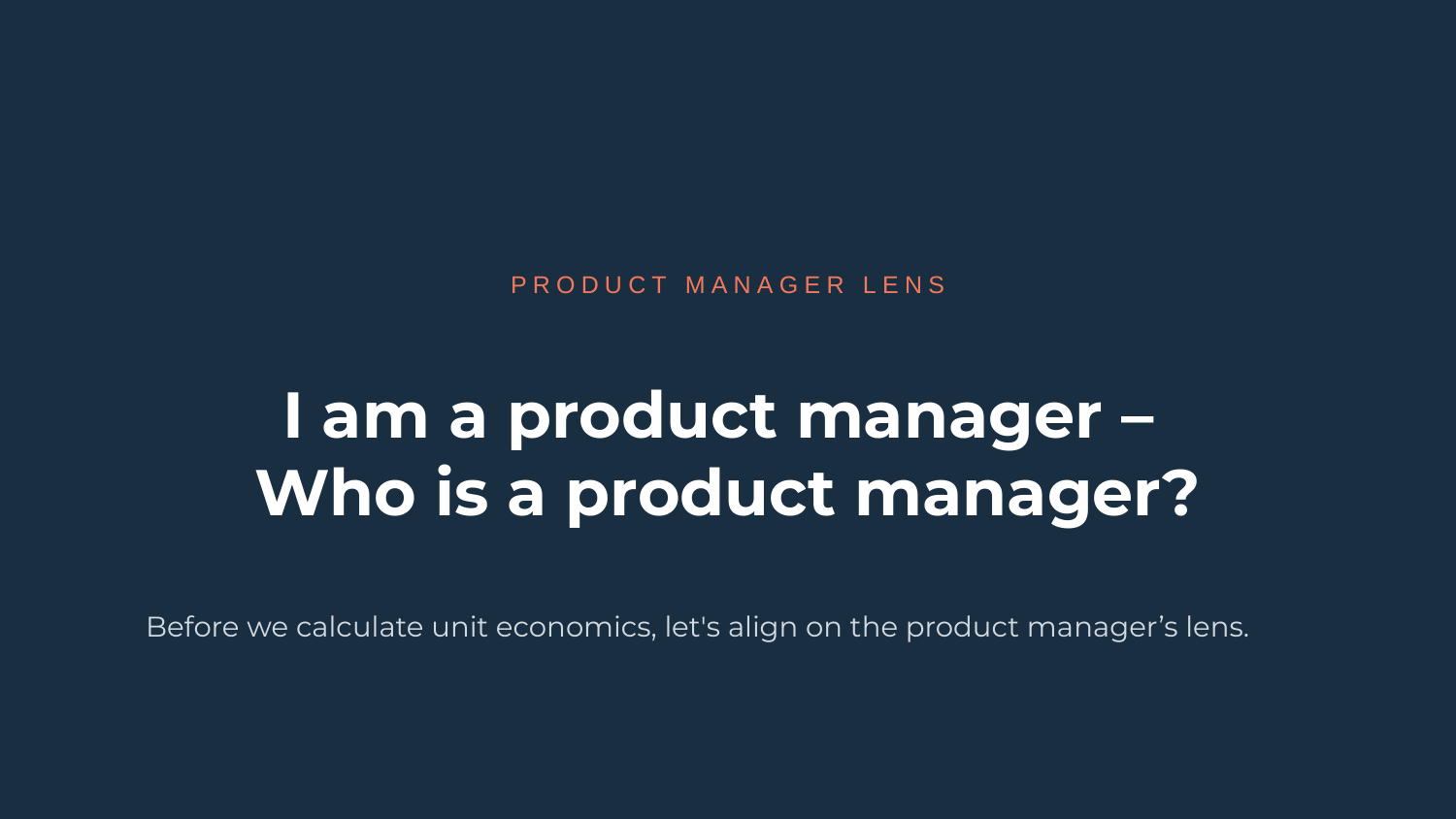

PRODUCT MANAGER LENS
I am a product manager –
Who is a product manager?
Before we calculate unit economics, let's align on the product manager’s lens.